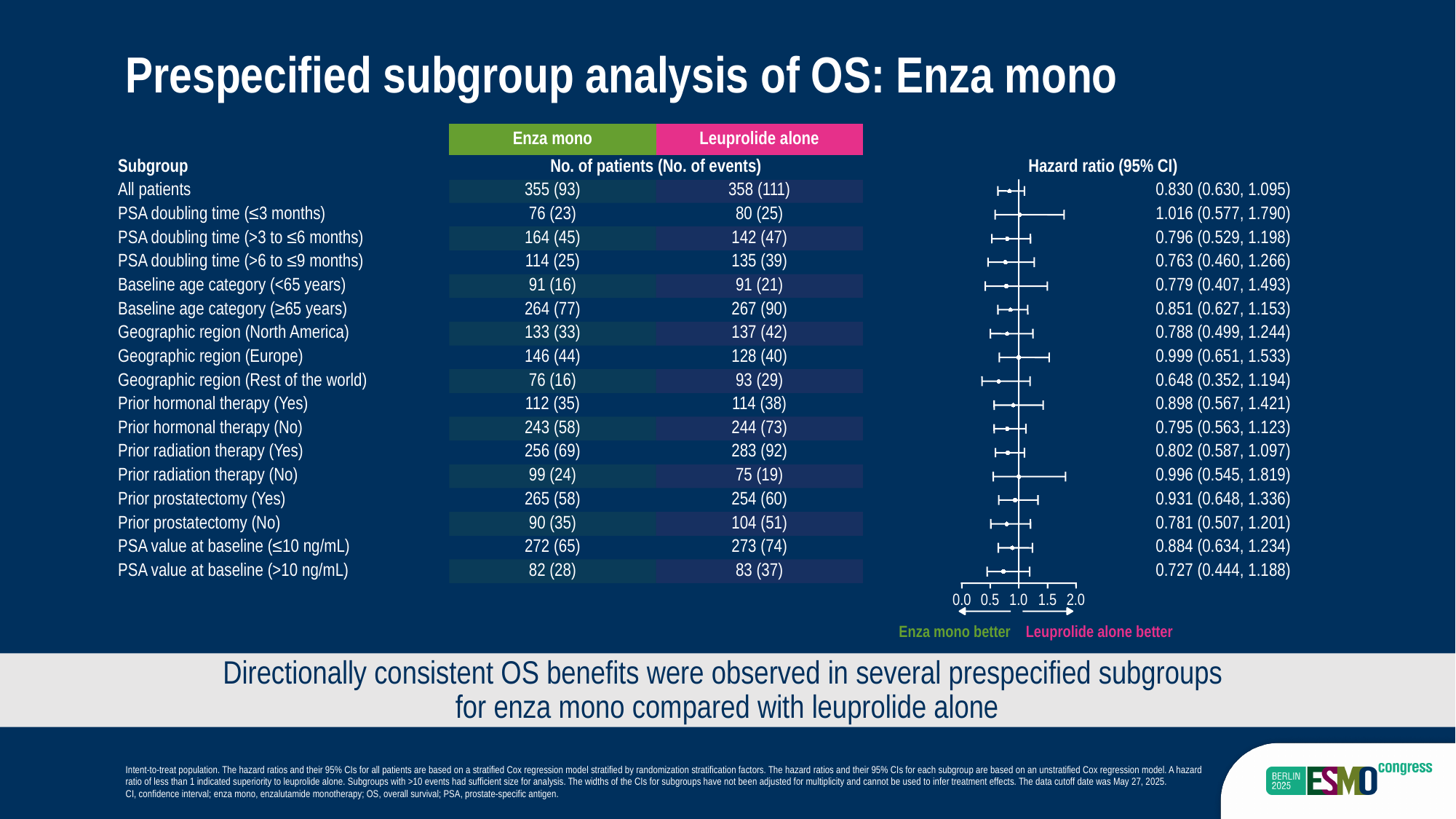

Prespecified subgroup analysis of OS: Enza mono
|  | Enza mono | Leuprolide alone |  |  |
| --- | --- | --- | --- | --- |
| Subgroup | No. of patients (No. of events) |  | Hazard ratio (95% CI) |  |
| All patients | 355 (93) | 358 (111) |  | 0.830 (0.630, 1.095) |
| PSA doubling time (≤3 months) | 76 (23) | 80 (25) |  | 1.016 (0.577, 1.790) |
| PSA doubling time (>3 to ≤6 months) | 164 (45) | 142 (47) |  | 0.796 (0.529, 1.198) |
| PSA doubling time (>6 to ≤9 months) | 114 (25) | 135 (39) |  | 0.763 (0.460, 1.266) |
| Baseline age category (<65 years) | 91 (16) | 91 (21) |  | 0.779 (0.407, 1.493) |
| Baseline age category (≥65 years) | 264 (77) | 267 (90) |  | 0.851 (0.627, 1.153) |
| Geographic region (North America) | 133 (33) | 137 (42) |  | 0.788 (0.499, 1.244) |
| Geographic region (Europe) | 146 (44) | 128 (40) |  | 0.999 (0.651, 1.533) |
| Geographic region (Rest of the world) | 76 (16) | 93 (29) |  | 0.648 (0.352, 1.194) |
| Prior hormonal therapy (Yes) | 112 (35) | 114 (38) |  | 0.898 (0.567, 1.421) |
| Prior hormonal therapy (No) | 243 (58) | 244 (73) |  | 0.795 (0.563, 1.123) |
| Prior radiation therapy (Yes) | 256 (69) | 283 (92) |  | 0.802 (0.587, 1.097) |
| Prior radiation therapy (No) | 99 (24) | 75 (19) |  | 0.996 (0.545, 1.819) |
| Prior prostatectomy (Yes) | 265 (58) | 254 (60) |  | 0.931 (0.648, 1.336) |
| Prior prostatectomy (No) | 90 (35) | 104 (51) |  | 0.781 (0.507, 1.201) |
| PSA value at baseline (≤10 ng/mL) | 272 (65) | 273 (74) |  | 0.884 (0.634, 1.234) |
| PSA value at baseline (>10 ng/mL) | 82 (28) | 83 (37) |  | 0.727 (0.444, 1.188) |

0.0
0.5
1.0
1.5
2.0
Enza mono better
Leuprolide alone better

Directionally consistent OS benefits were observed in several prespecified subgroups
for enza mono compared with leuprolide alone
Intent-to-treat population. The hazard ratios and their 95% CIs for all patients are based on a stratified Cox regression model stratified by randomization stratification factors. The hazard ratios and their 95% CIs for each subgroup are based on an unstratified Cox regression model. A hazard ratio of less than 1 indicated superiority to leuprolide alone. Subgroups with >10 events had sufficient size for analysis. The widths of the CIs for subgroups have not been adjusted for multiplicity and cannot be used to infer treatment effects. The data cutoff date was May 27, 2025.
CI, confidence interval; enza mono, enzalutamide monotherapy; OS, overall survival; PSA, prostate-specific antigen.